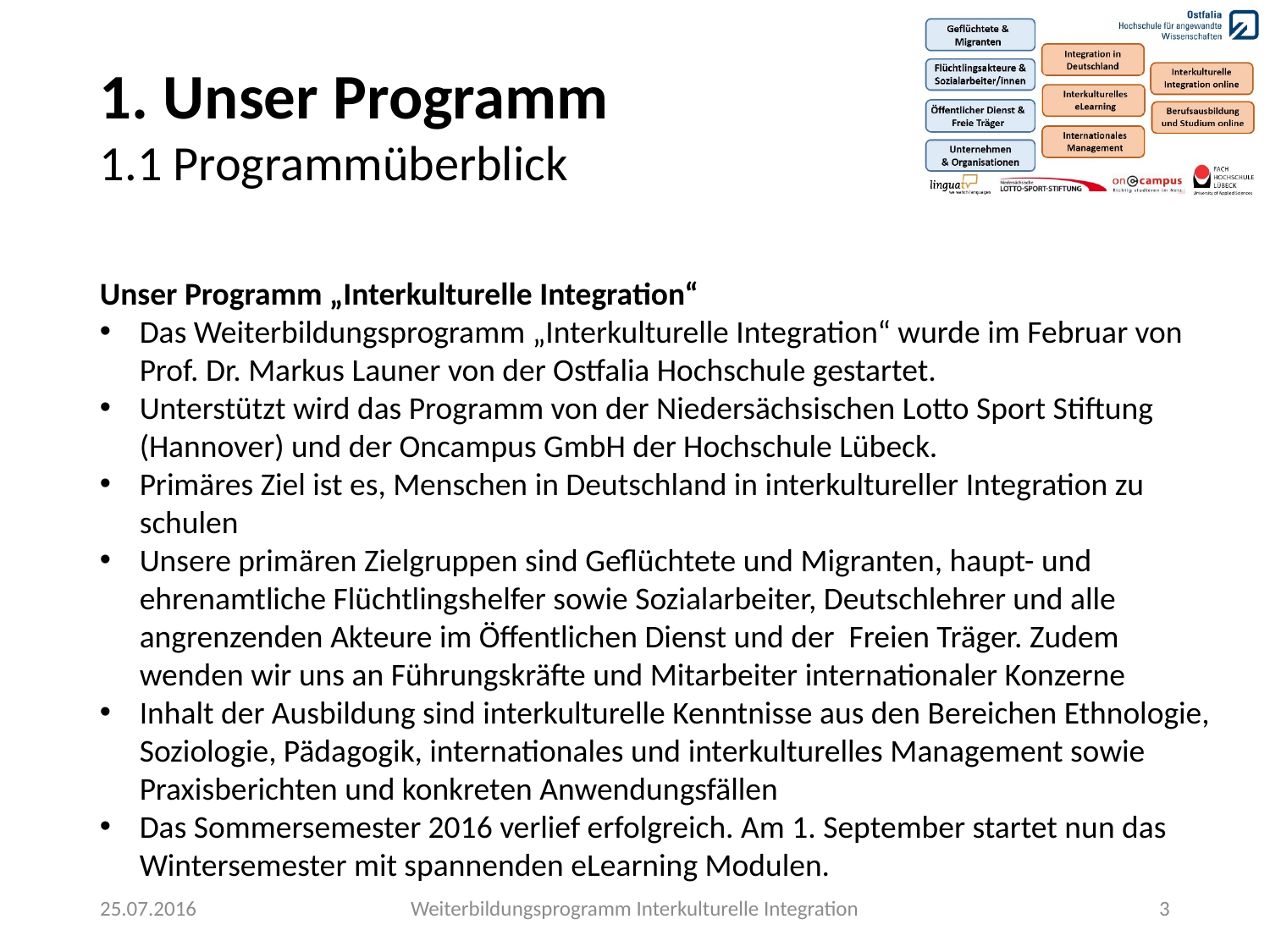

1. Unser Programm
1.1 Programmüberblick
Unser Programm „Interkulturelle Integration“
Das Weiterbildungsprogramm „Interkulturelle Integration“ wurde im Februar von Prof. Dr. Markus Launer von der Ostfalia Hochschule gestartet.
Unterstützt wird das Programm von der Niedersächsischen Lotto Sport Stiftung (Hannover) und der Oncampus GmbH der Hochschule Lübeck.
Primäres Ziel ist es, Menschen in Deutschland in interkultureller Integration zu schulen
Unsere primären Zielgruppen sind Geflüchtete und Migranten, haupt- und ehrenamtliche Flüchtlingshelfer sowie Sozialarbeiter, Deutschlehrer und alle angrenzenden Akteure im Öffentlichen Dienst und der  Freien Träger. Zudem wenden wir uns an Führungskräfte und Mitarbeiter internationaler Konzerne
Inhalt der Ausbildung sind interkulturelle Kenntnisse aus den Bereichen Ethnologie, Soziologie, Pädagogik, internationales und interkulturelles Management sowie Praxisberichten und konkreten Anwendungsfällen
Das Sommersemester 2016 verlief erfolgreich. Am 1. September startet nun das Wintersemester mit spannenden eLearning Modulen.
25.07.2016
Weiterbildungsprogramm Interkulturelle Integration
3